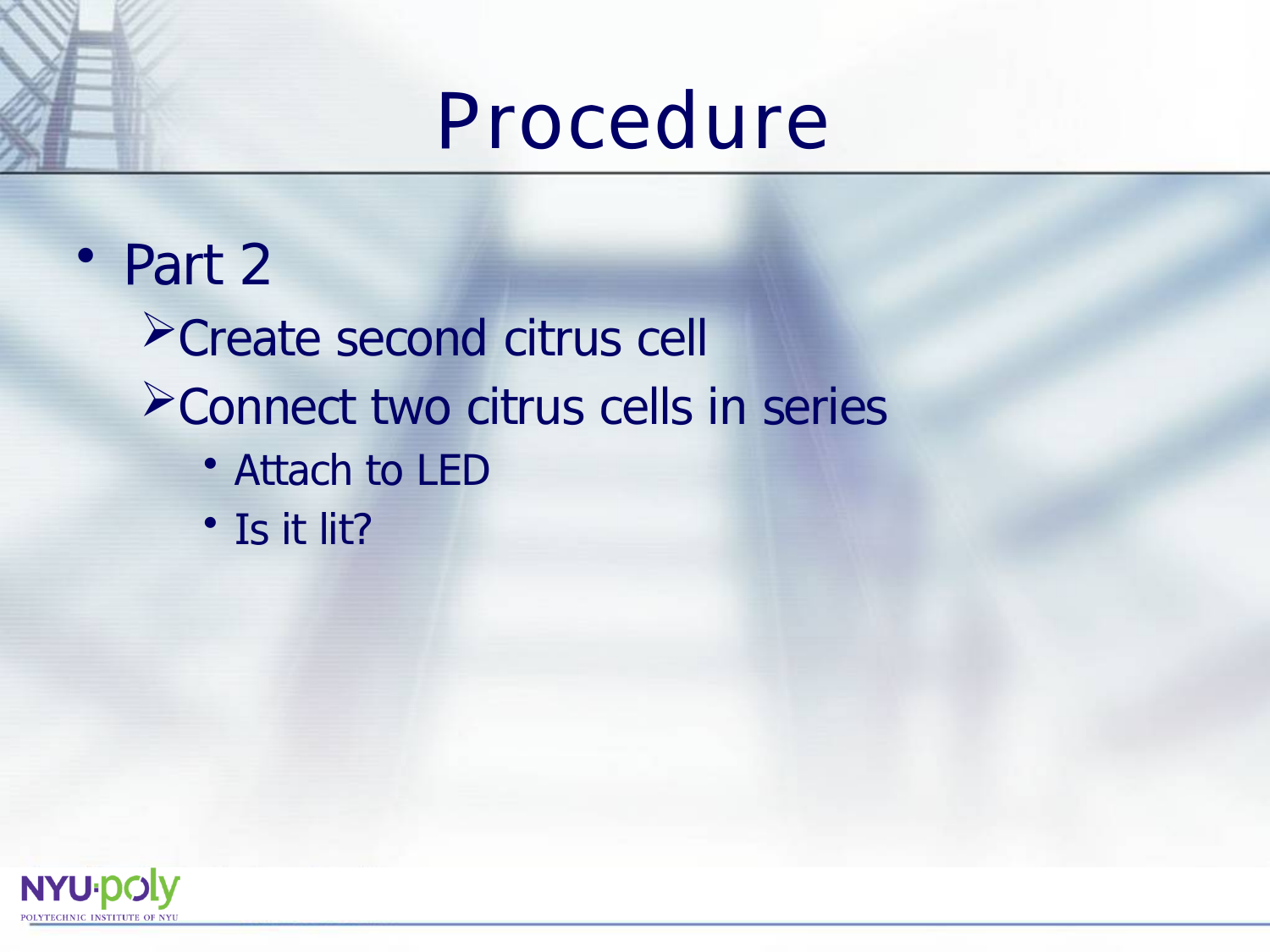

# Procedure
Part 2
Create second citrus cell
Connect two citrus cells in series
Attach to LED
Is it lit?